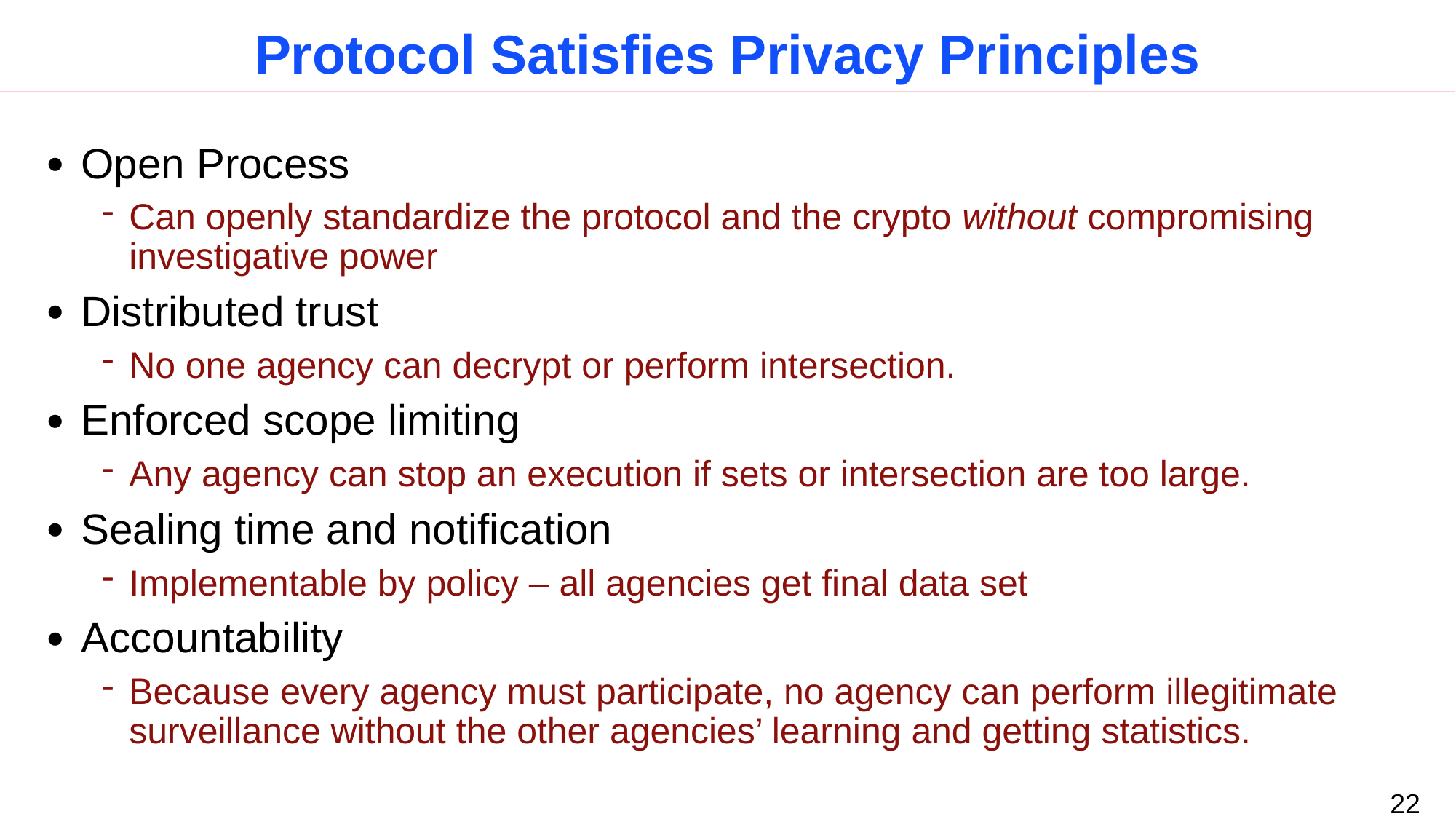

# Protocol Satisfies Privacy Principles
Open Process
Can openly standardize the protocol and the crypto without compromising investigative power
Distributed trust
No one agency can decrypt or perform intersection.
Enforced scope limiting
Any agency can stop an execution if sets or intersection are too large.
Sealing time and notification
Implementable by policy – all agencies get final data set
Accountability
Because every agency must participate, no agency can perform illegitimate surveillance without the other agencies’ learning and getting statistics.